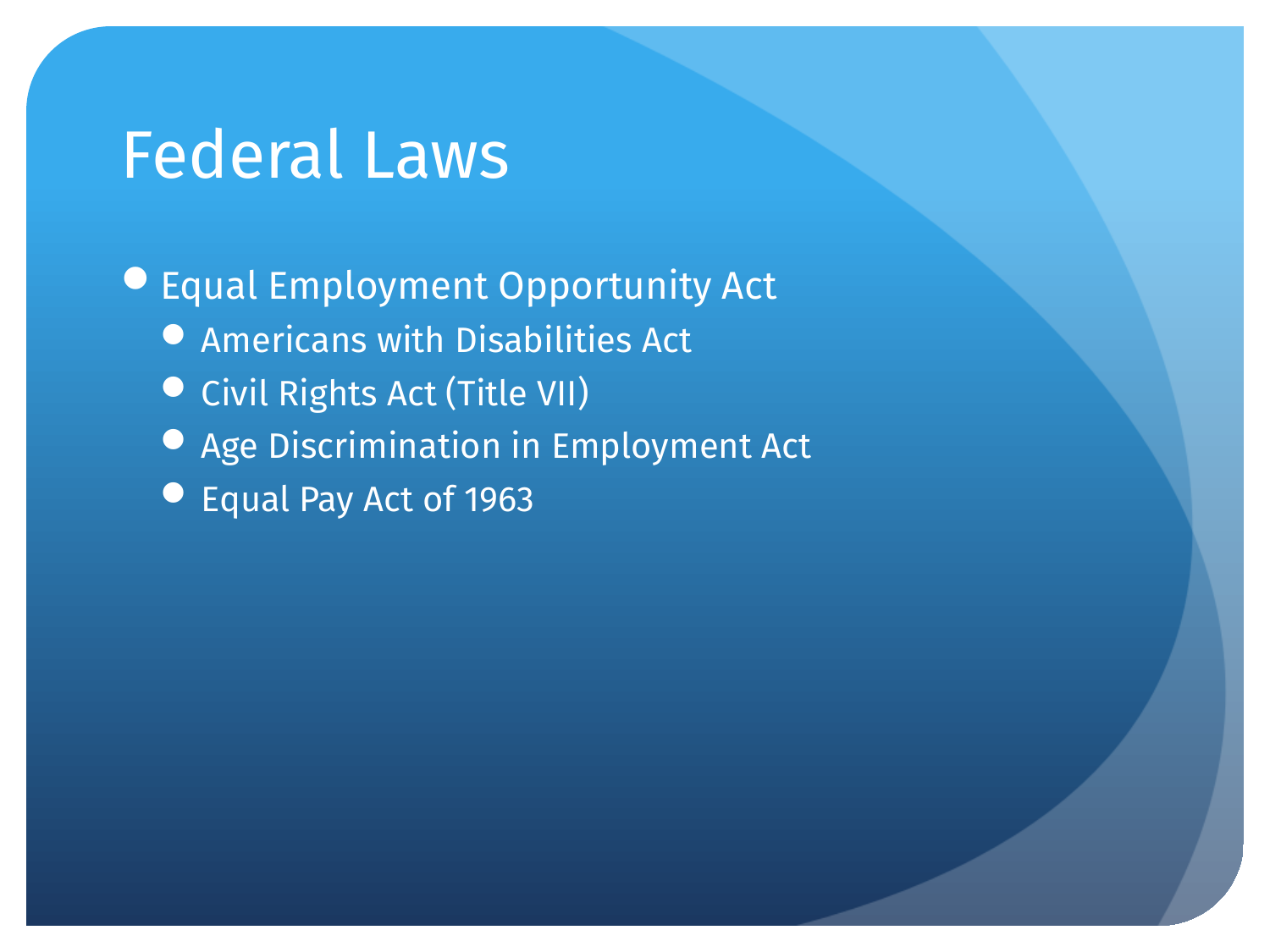

# Federal Laws
Equal Employment Opportunity Act
Americans with Disabilities Act
Civil Rights Act (Title VII)
Age Discrimination in Employment Act
Equal Pay Act of 1963